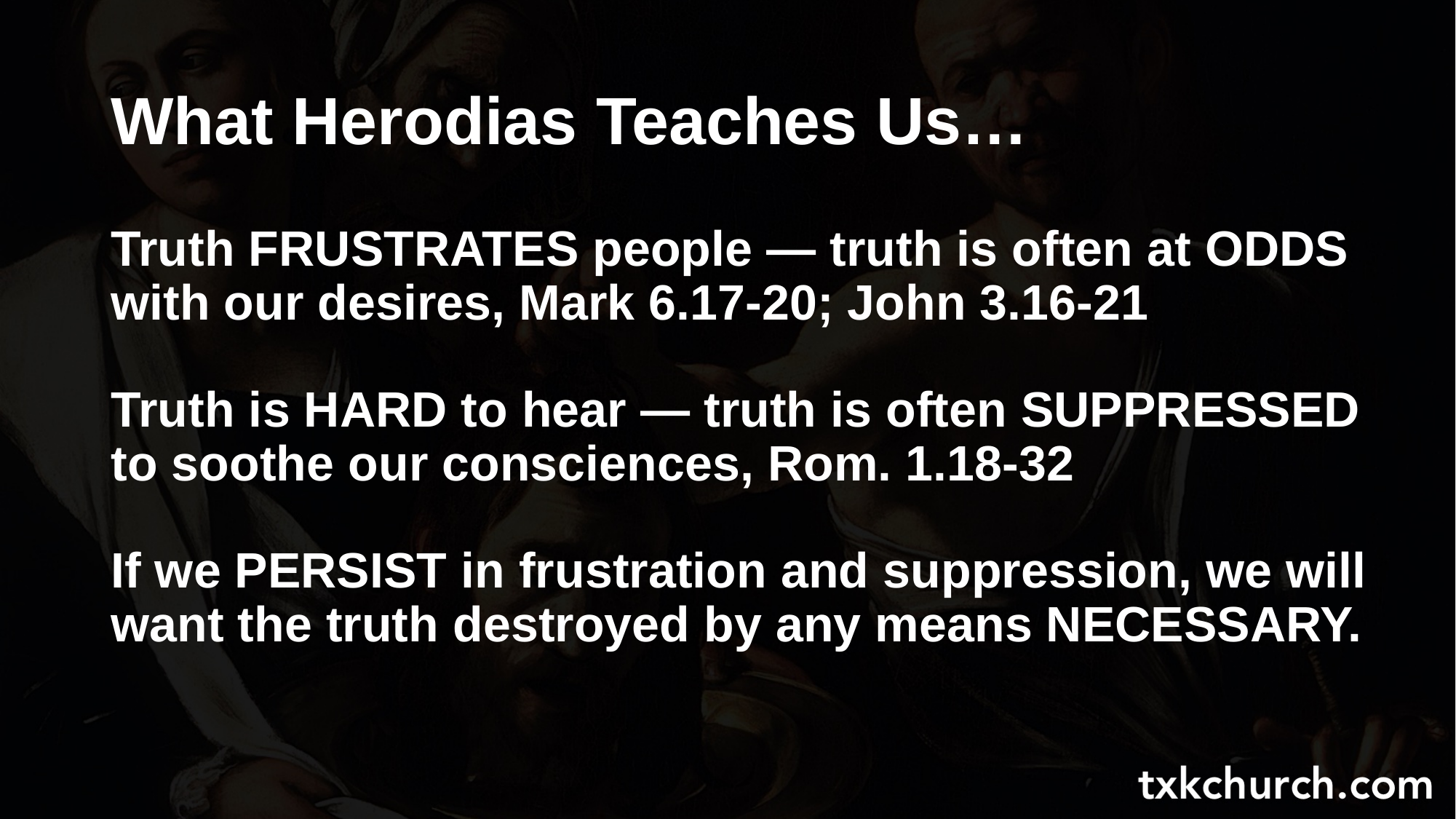

# What Herodias Teaches Us…
Truth FRUSTRATES people — truth is often at ODDS with our desires, Mark 6.17-20; John 3.16-21

Truth is HARD to hear — truth is often SUPPRESSED to soothe our consciences, Rom. 1.18-32

If we PERSIST in frustration and suppression, we will want the truth destroyed by any means NECESSARY.